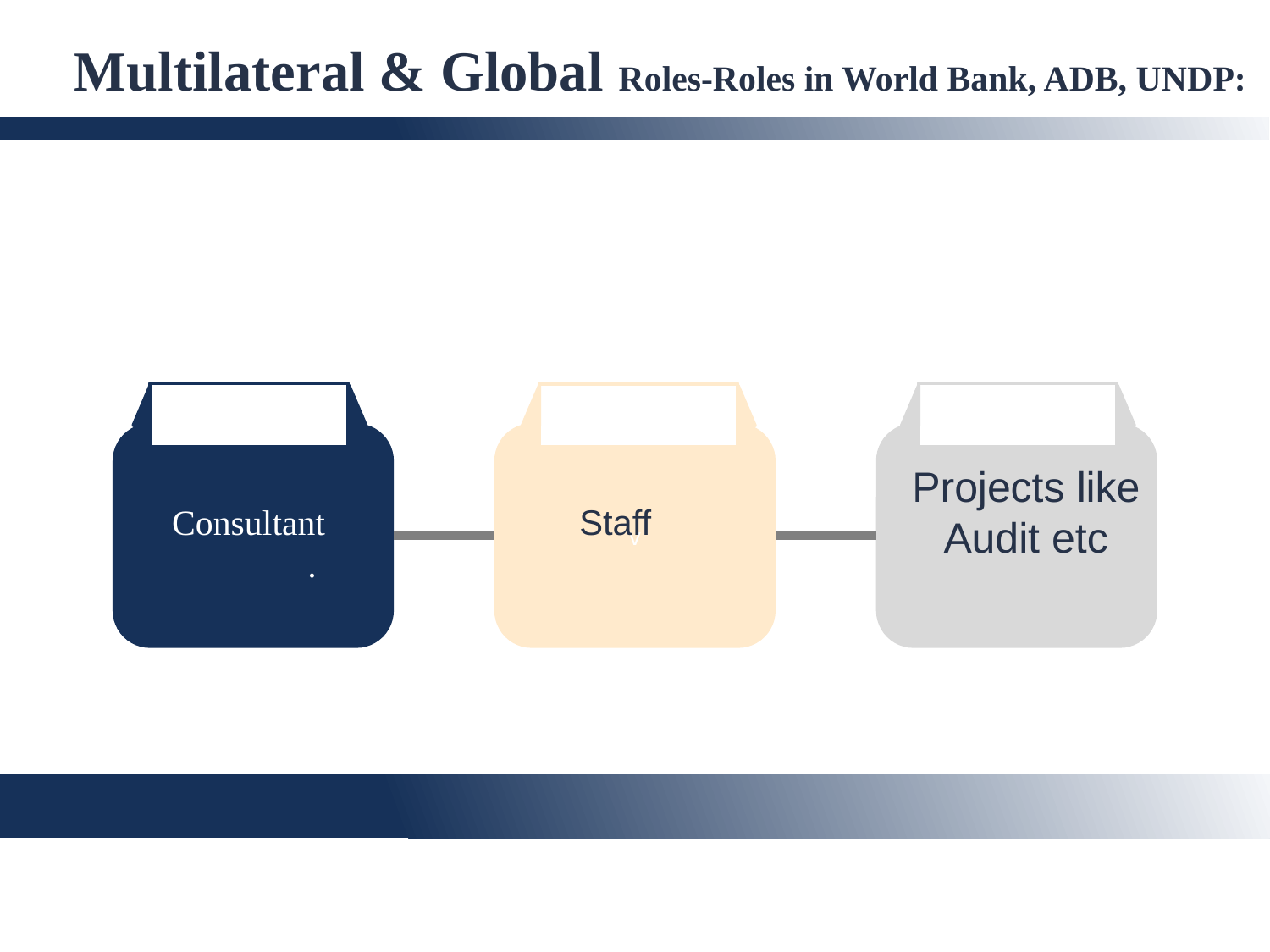

Multilateral & Global Roles-Roles in World Bank, ADB, UNDP:

v

Projects like Audit etc
Consultant	.
Staff